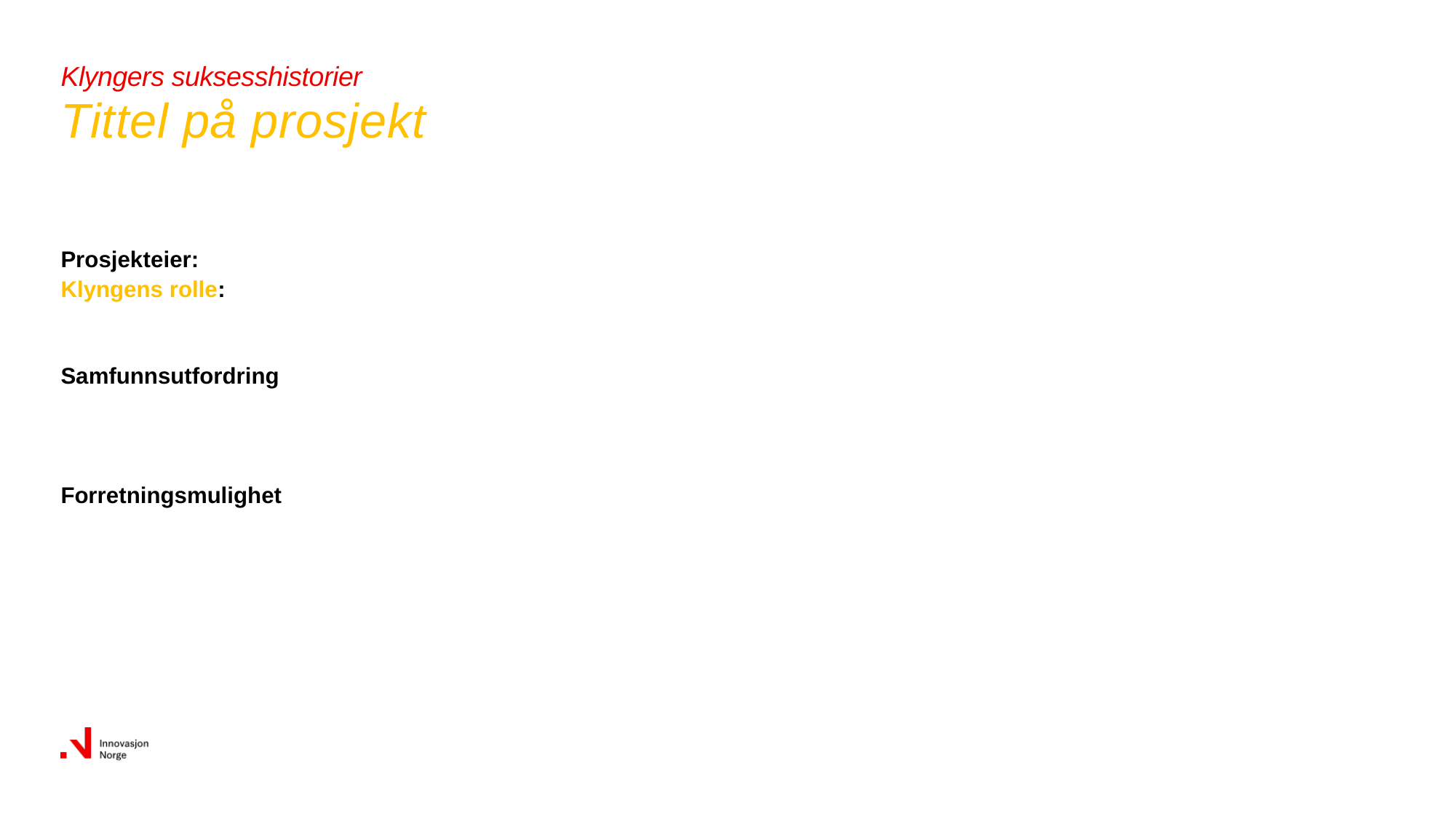

Klyngers suksesshistorier
# Tittel på prosjekt
Prosjekteier:
Klyngens rolle:
Samfunnsutfordring

Forretningsmulighet